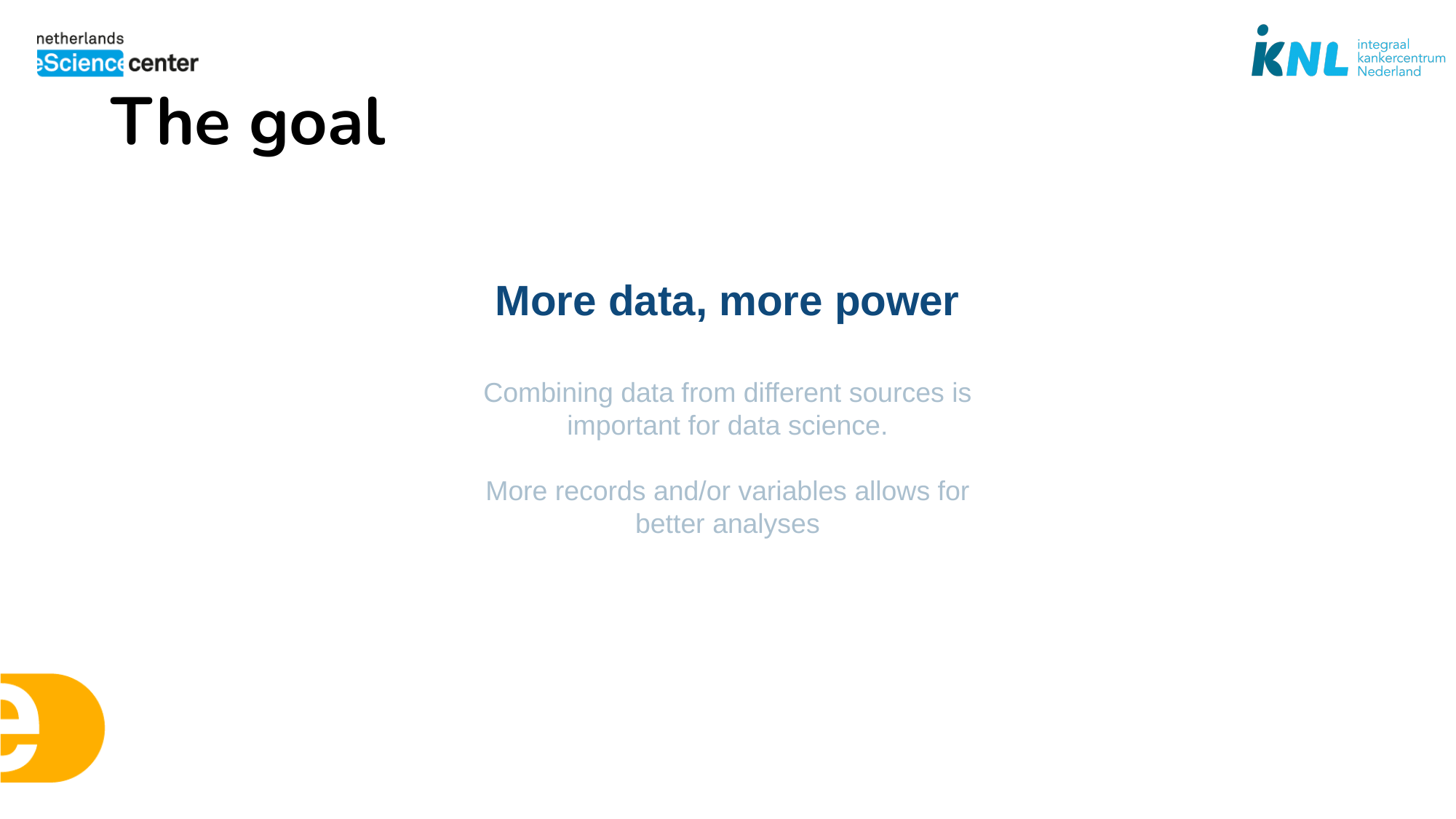

# The goal
More data, more power

Combining data from different sources is important for data science.

More records and/or variables allows for better analyses